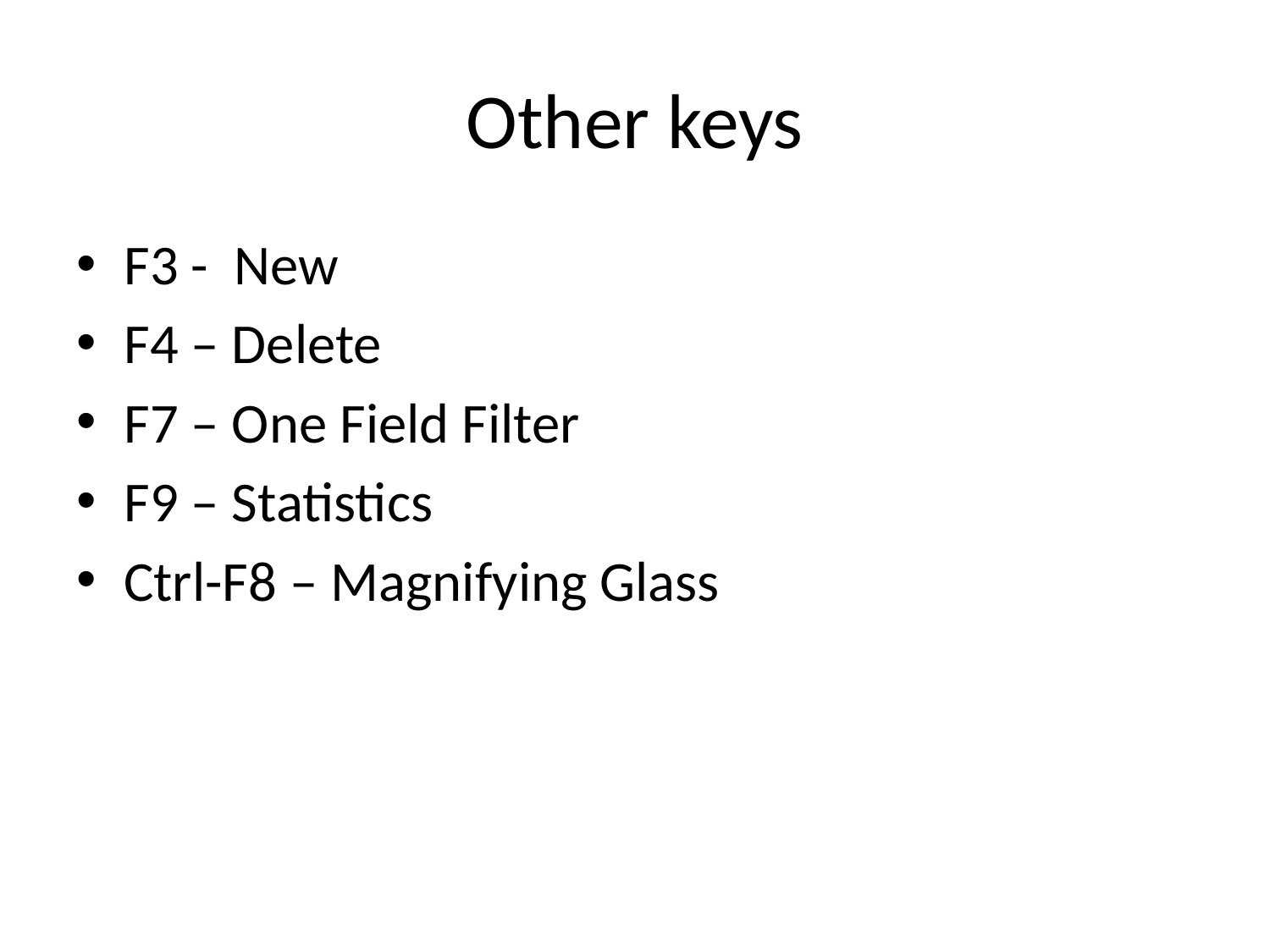

# Other keys
F3 -  New
F4 – Delete
F7 – One Field Filter
F9 – Statistics
Ctrl-F8 – Magnifying Glass